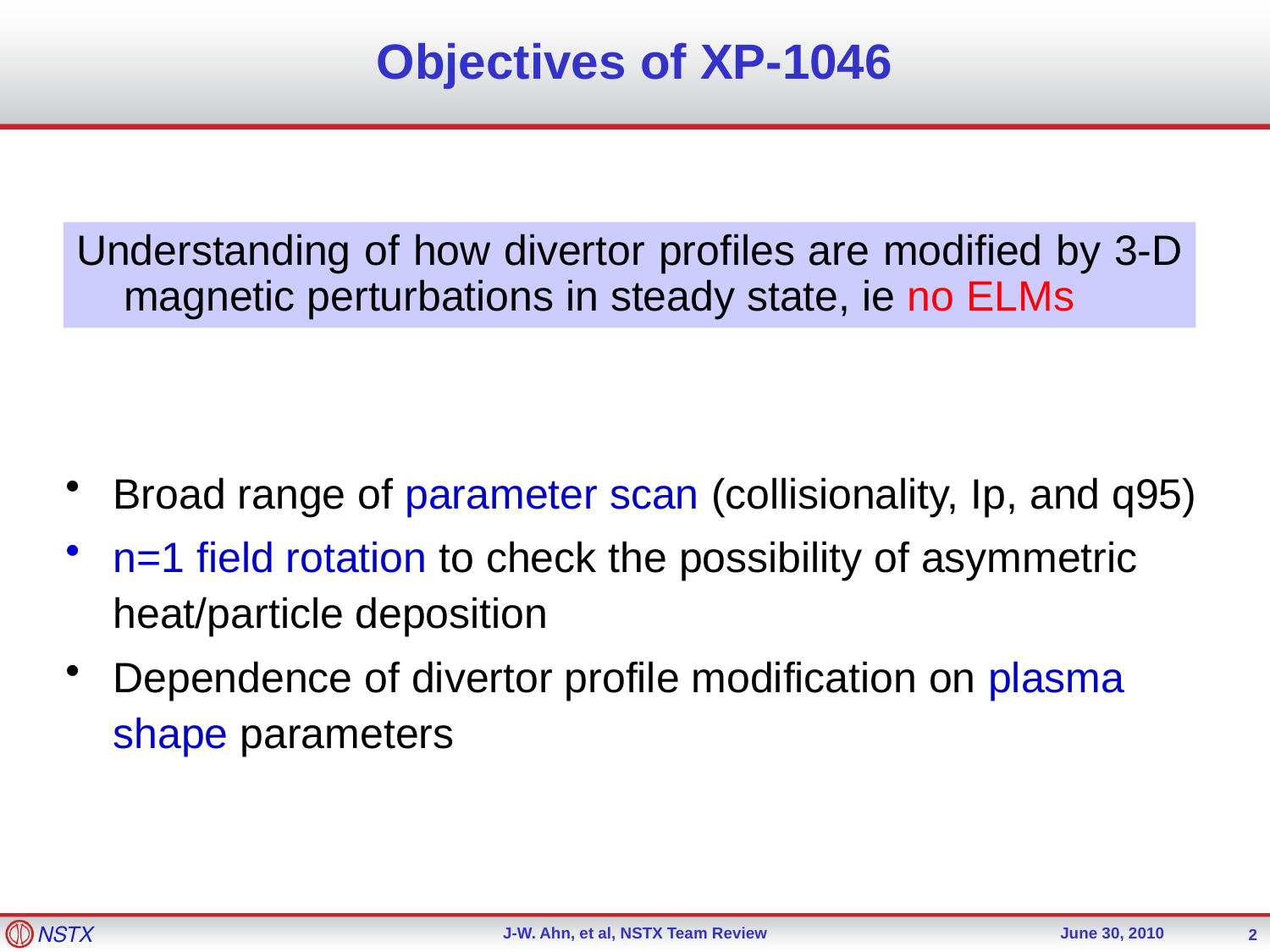

# Objectives of XP-1046
Understanding of how divertor profiles are modified by 3-D magnetic perturbations in steady state, ie no ELMs
Broad range of parameter scan (collisionality, Ip, and q95)
n=1 field rotation to check the possibility of asymmetric heat/particle deposition
Dependence of divertor profile modification on plasma shape parameters
2